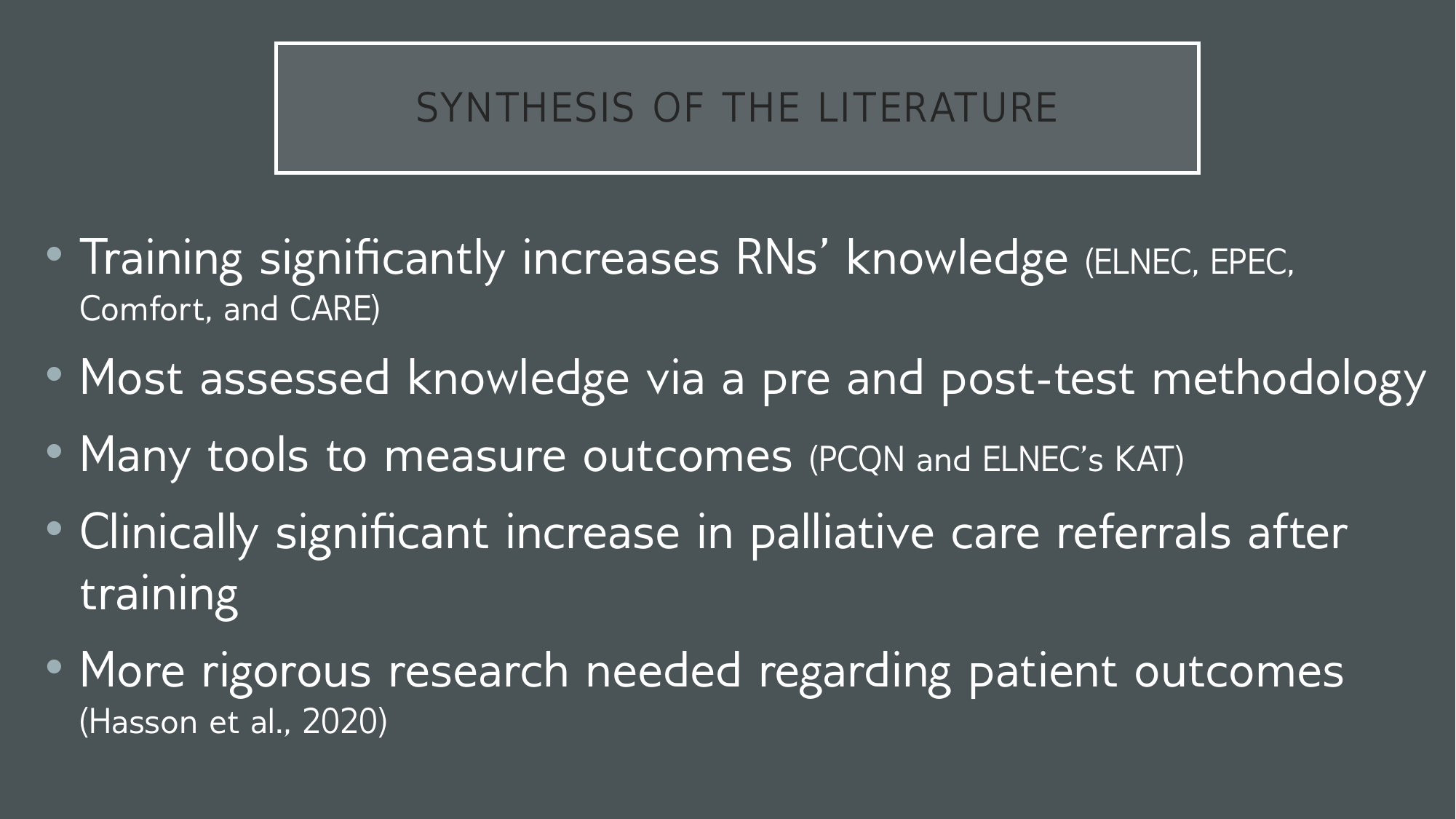

# Synthesis of the Literature
Training significantly increases RNs’ knowledge (ELNEC, EPEC, Comfort, and CARE)
Most assessed knowledge via a pre and post-test methodology
Many tools to measure outcomes (PCQN and ELNEC’s KAT)
Clinically significant increase in palliative care referrals after training
More rigorous research needed regarding patient outcomes (Hasson et al., 2020)